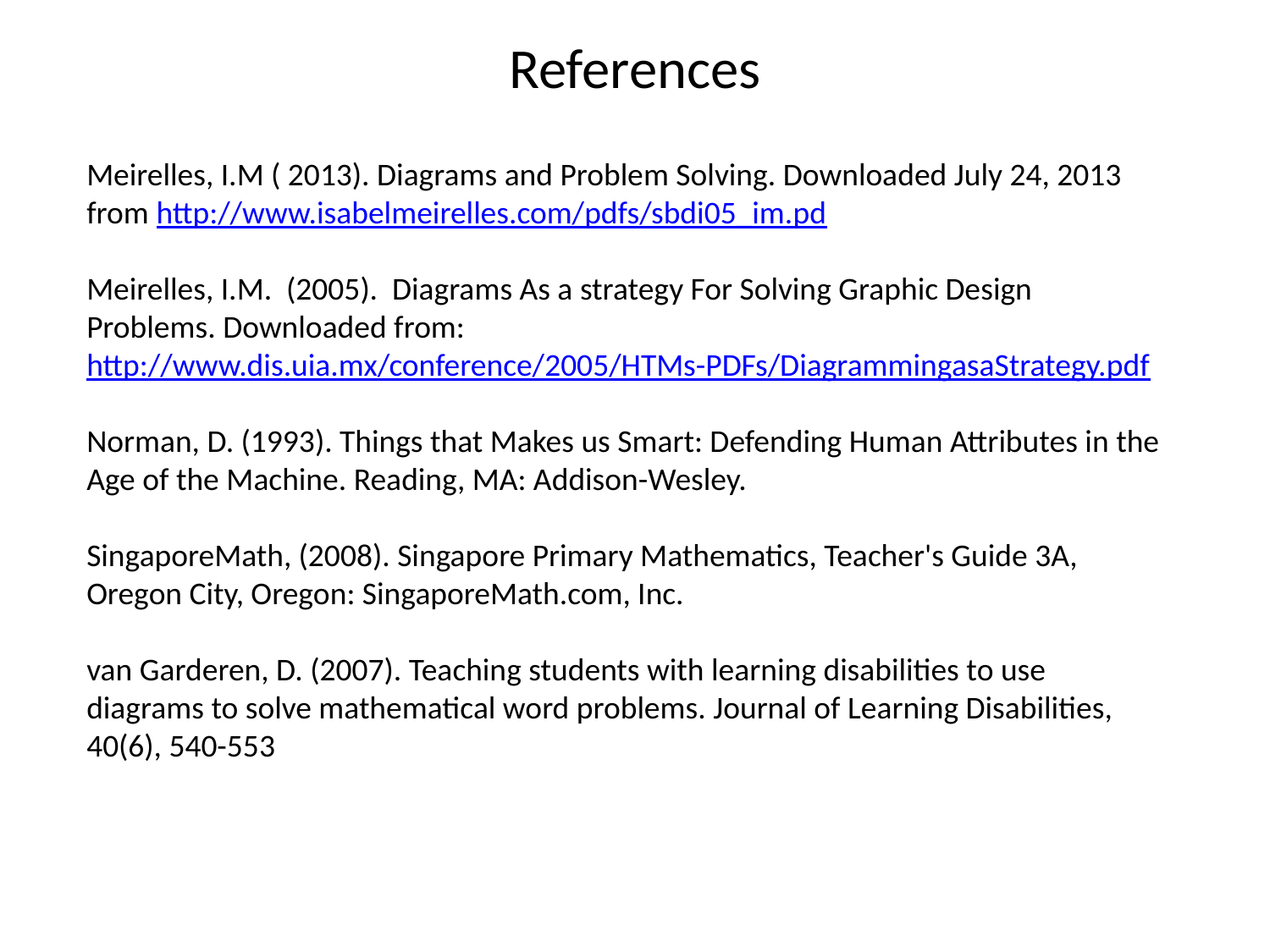

# References
Meirelles, I.M ( 2013). Diagrams and Problem Solving. Downloaded July 24, 2013 from http://www.isabelmeirelles.com/pdfs/sbdi05_im.pd

Meirelles, I.M.  (2005).  Diagrams As a strategy For Solving Graphic Design Problems. Downloaded from: http://www.dis.uia.mx/conference/2005/HTMs-PDFs/DiagrammingasaStrategy.pdf

Norman, D. (1993). Things that Makes us Smart: Defending Human Attributes in the Age of the Machine. Reading, MA: Addison-Wesley.

SingaporeMath, (2008). Singapore Primary Mathematics, Teacher's Guide 3A, Oregon City, Oregon: SingaporeMath.com, Inc.

van Garderen, D. (2007). Teaching students with learning disabilities to use diagrams to solve mathematical word problems. Journal of Learning Disabilities, 40(6), 540-553